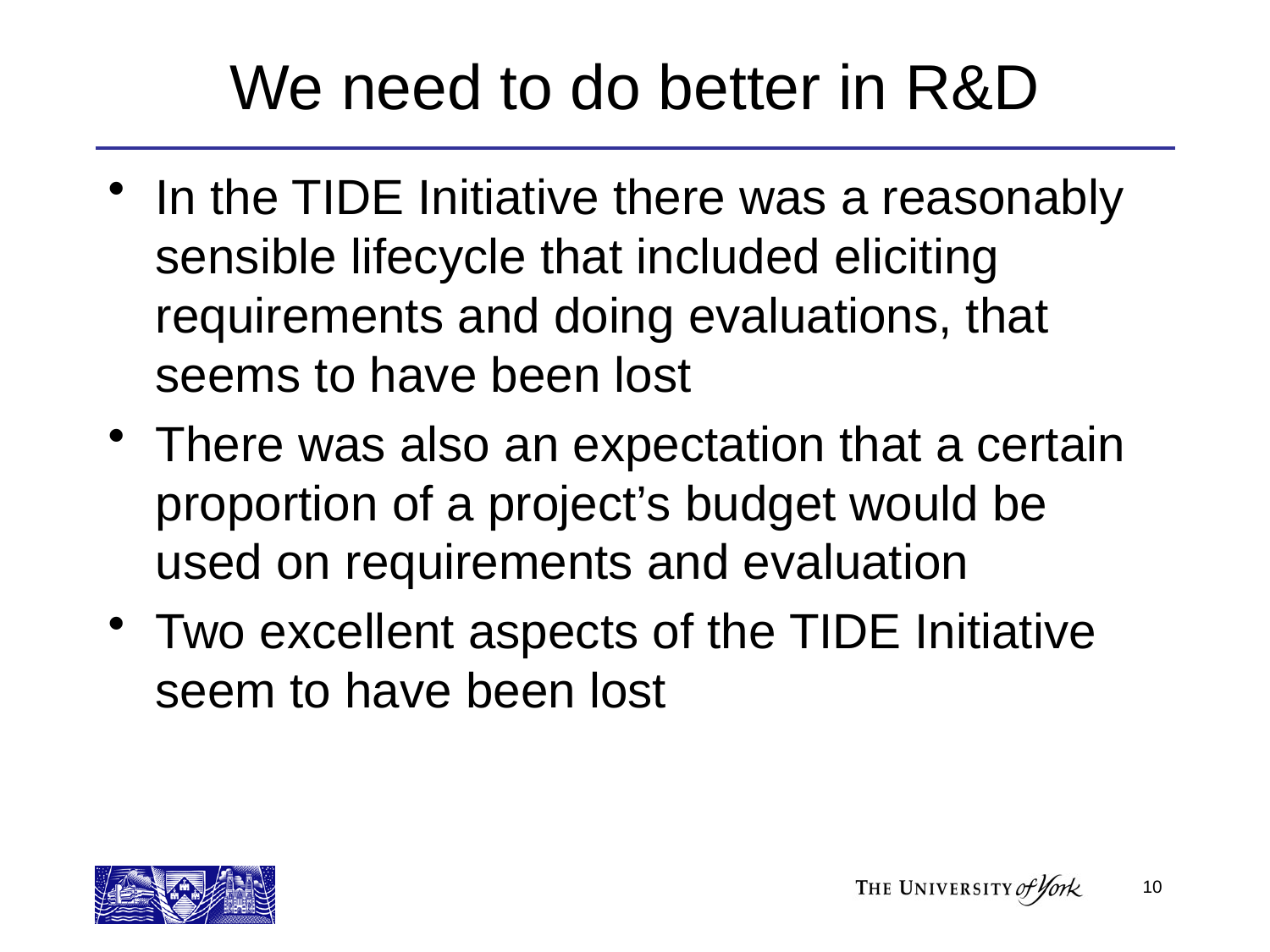

# We need to do better in R&D
In the TIDE Initiative there was a reasonably sensible lifecycle that included eliciting requirements and doing evaluations, that seems to have been lost
There was also an expectation that a certain proportion of a project’s budget would be used on requirements and evaluation
Two excellent aspects of the TIDE Initiative seem to have been lost
10